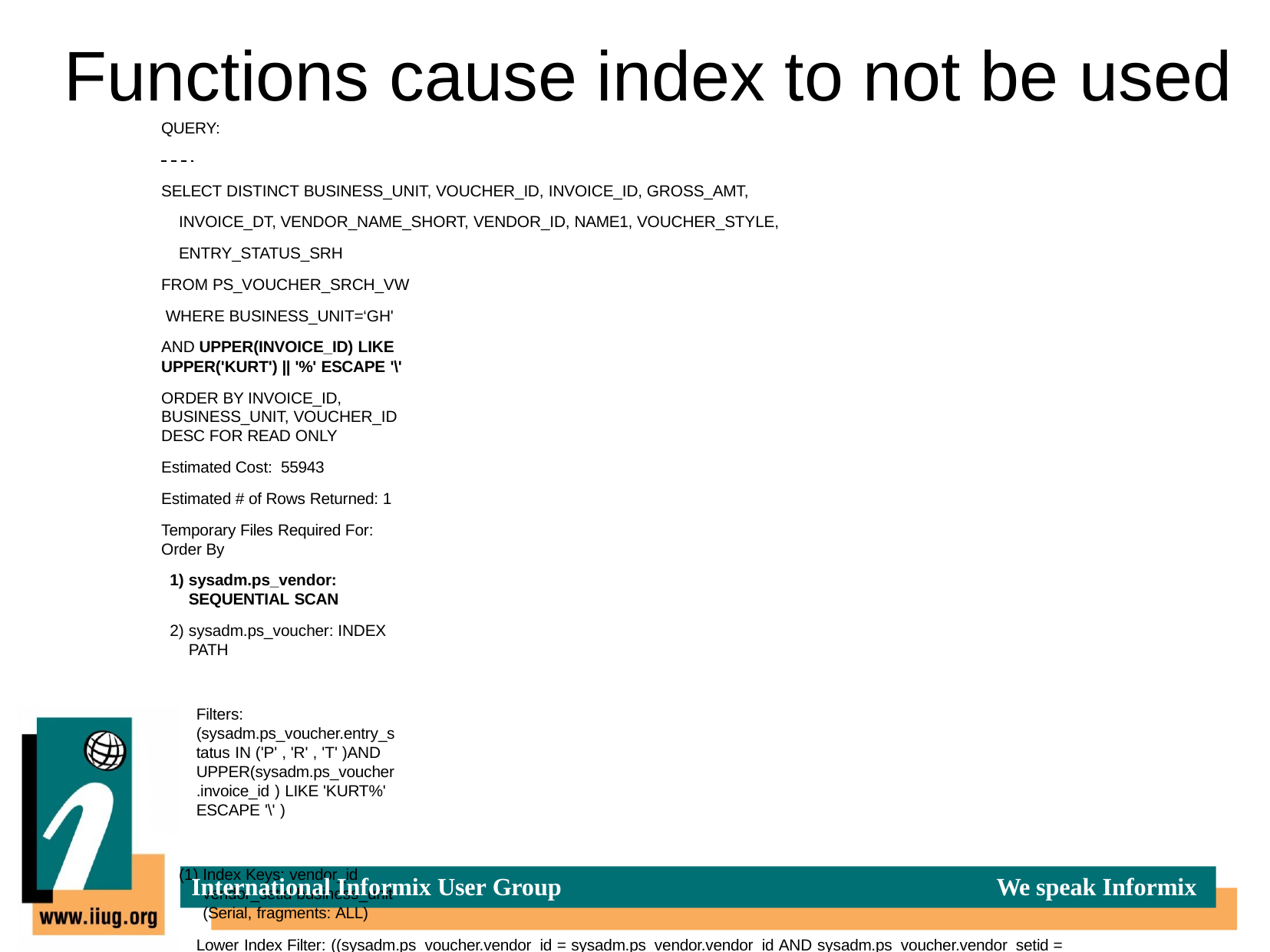

# Functions cause index to not be	used
QUERY:

SELECT DISTINCT BUSINESS_UNIT, VOUCHER_ID, INVOICE_ID, GROSS_AMT,
INVOICE_DT, VENDOR_NAME_SHORT, VENDOR_ID, NAME1, VOUCHER_STYLE,  ENTRY_STATUS_SRH
FROM PS_VOUCHER_SRCH_VW  WHERE BUSINESS_UNIT=‘GH'
AND UPPER(INVOICE_ID) LIKE UPPER('KURT') || '%' ESCAPE '\'
ORDER BY INVOICE_ID, BUSINESS_UNIT, VOUCHER_ID DESC FOR READ ONLY
Estimated Cost: 55943  Estimated # of Rows Returned: 1
Temporary Files Required For: Order By
sysadm.ps_vendor: SEQUENTIAL SCAN
sysadm.ps_voucher: INDEX PATH

Filters: (sysadm.ps_voucher.entry_status IN ('P' , 'R' , 'T' )AND UPPER(sysadm.ps_voucher.invoice_id ) LIKE 'KURT%' ESCAPE '\' )

Index Keys: vendor_id vendor_setid business_unit (Serial, fragments: ALL)

Lower Index Filter: ((sysadm.ps_voucher.vendor_id = sysadm.ps_vendor.vendor_id AND sysadm.ps_voucher.vendor_setid =  sysadm.ps_vendor.setid ) AND sysadm.ps_voucher.business_unit = ‘GH' )
NESTED LOOP JOIN
International Informix User Group
We speak Informix